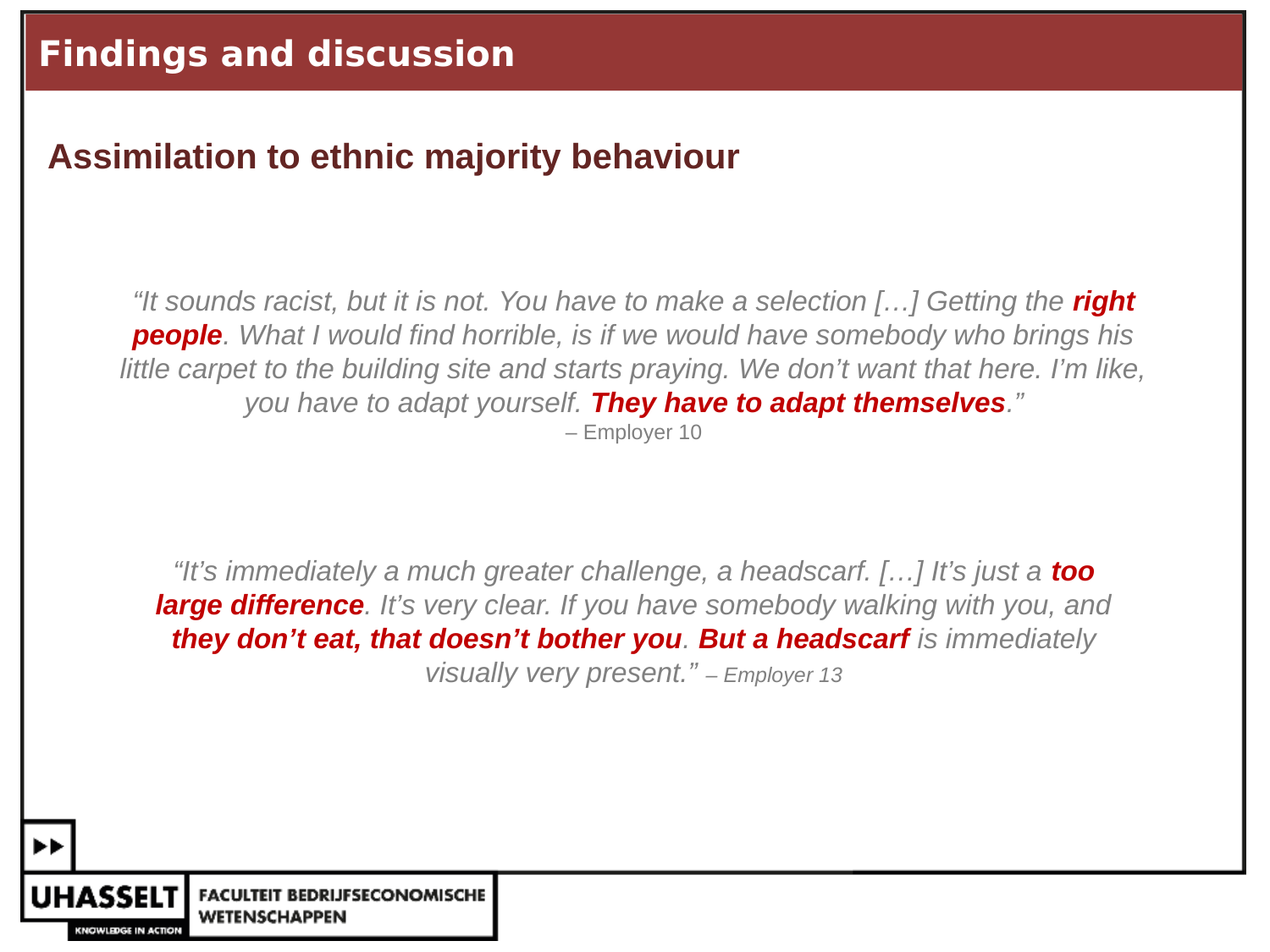

Findings and discussion
Assimilation to ethnic majority behaviour
“It sounds racist, but it is not. You have to make a selection […] Getting the right people. What I would find horrible, is if we would have somebody who brings his little carpet to the building site and starts praying. We don’t want that here. I’m like, you have to adapt yourself. They have to adapt themselves.”
– Employer 10
“It’s immediately a much greater challenge, a headscarf. […] It’s just a too large difference. It’s very clear. If you have somebody walking with you, and they don’t eat, that doesn’t bother you. But a headscarf is immediately visually very present.” – Employer 13